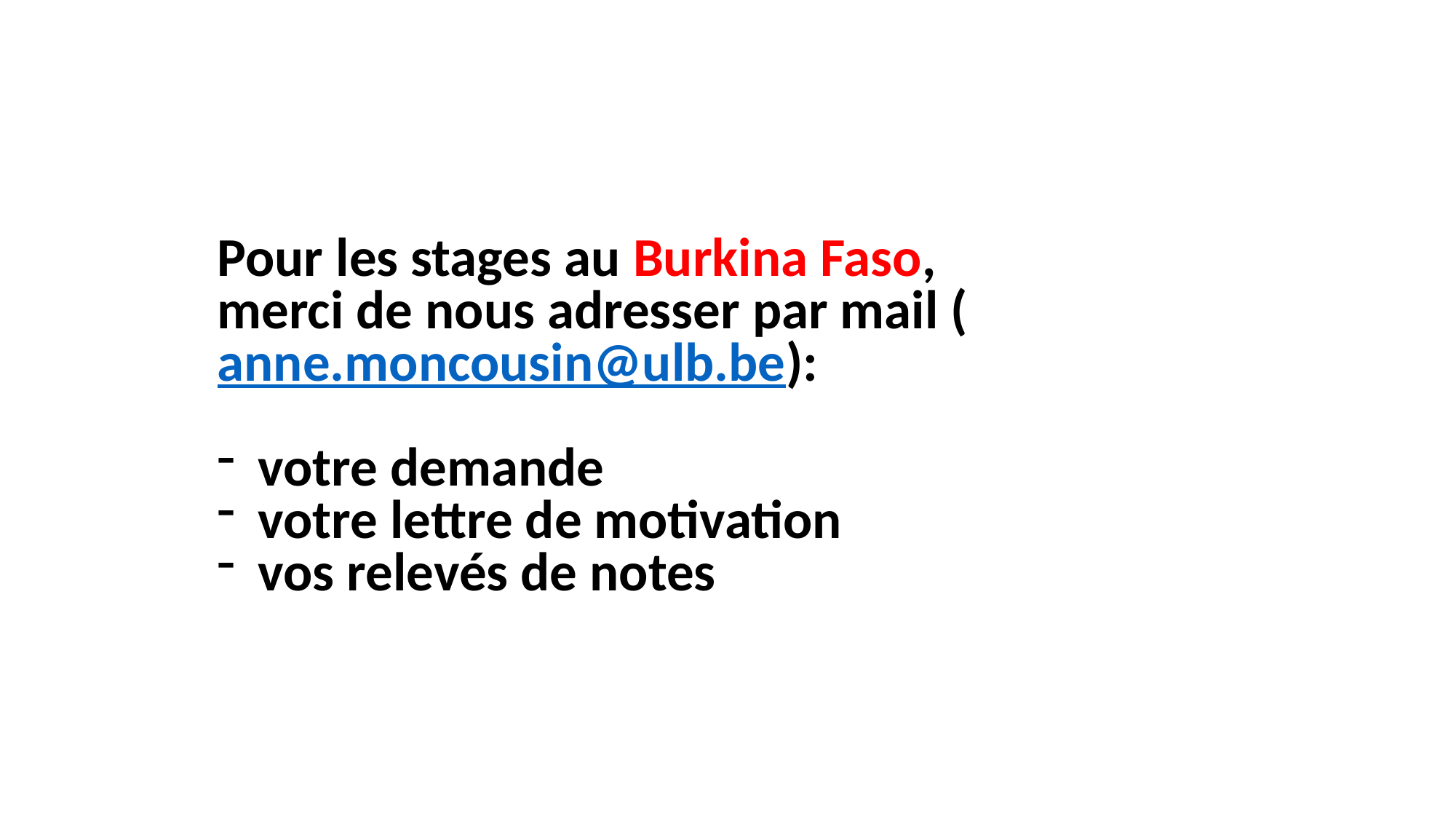

Pour les stages au Burkina Faso,
merci de nous adresser par mail (anne.moncousin@ulb.be):

votre demande
votre lettre de motivation
vos relevés de notes